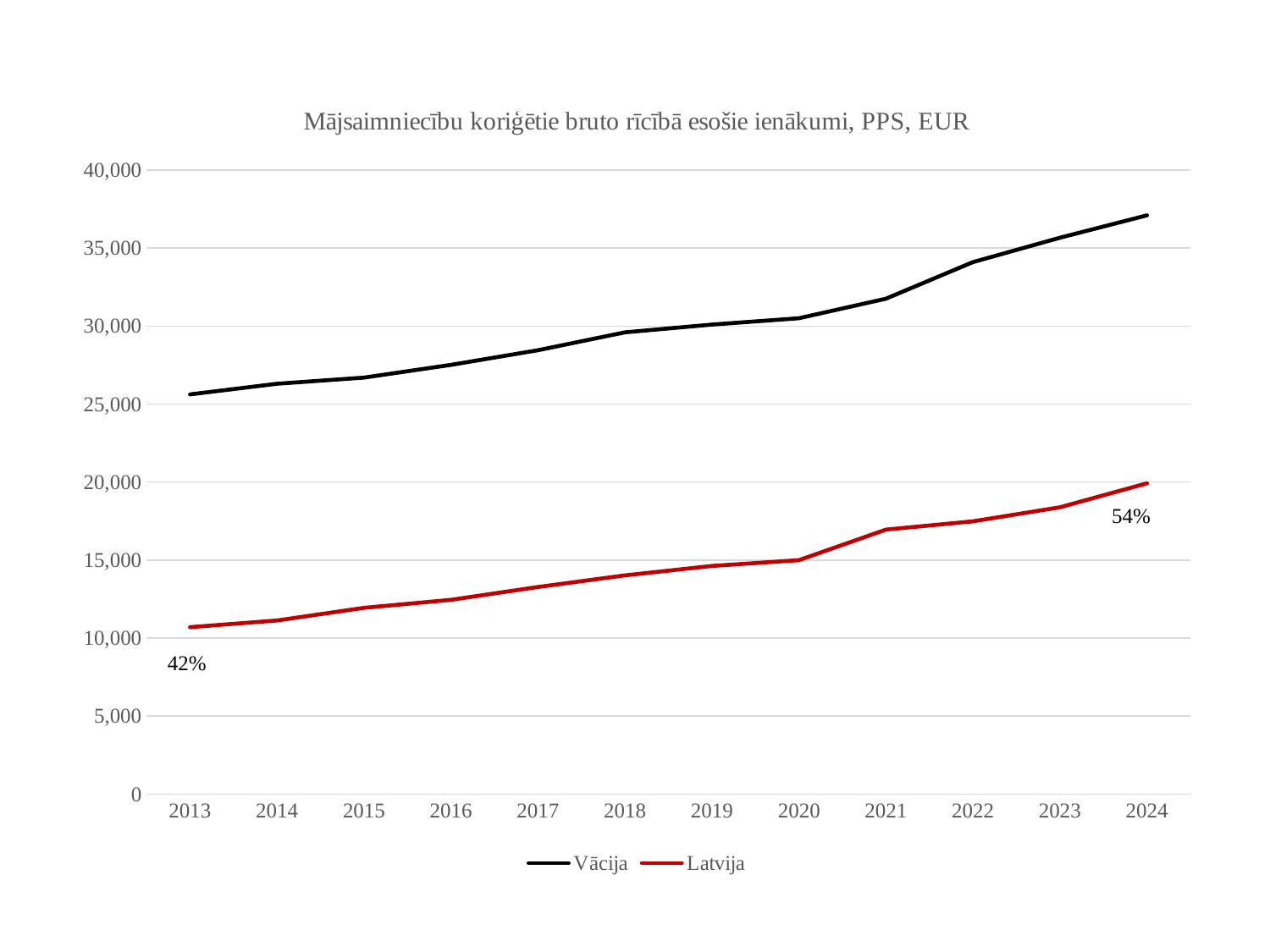

### Chart: Mājsaimniecību koriģētie bruto rīcībā esošie ienākumi, PPS, EUR

| Category |  |  |
|---|---|---|
| 2013 | 25620.0 | 10699.0 |
| 2014 | 26304.0 | 11129.0 |
| 2015 | 26696.0 | 11940.0 |
| 2016 | 27515.0 | 12451.0 |
| 2017 | 28452.0 | 13273.0 |
| 2018 | 29600.0 | 14021.0 |
| 2019 | 30094.0 | 14621.0 |
| 2020 | 30501.0 | 14994.0 |
| 2021 | 31754.0 | 16952.0 |
| 2022 | 34098.0 | 17484.0 |
| 2023 | 35662.0 | 18382.0 |
| 2024 | 37098.0 | 19921.0 |
42%